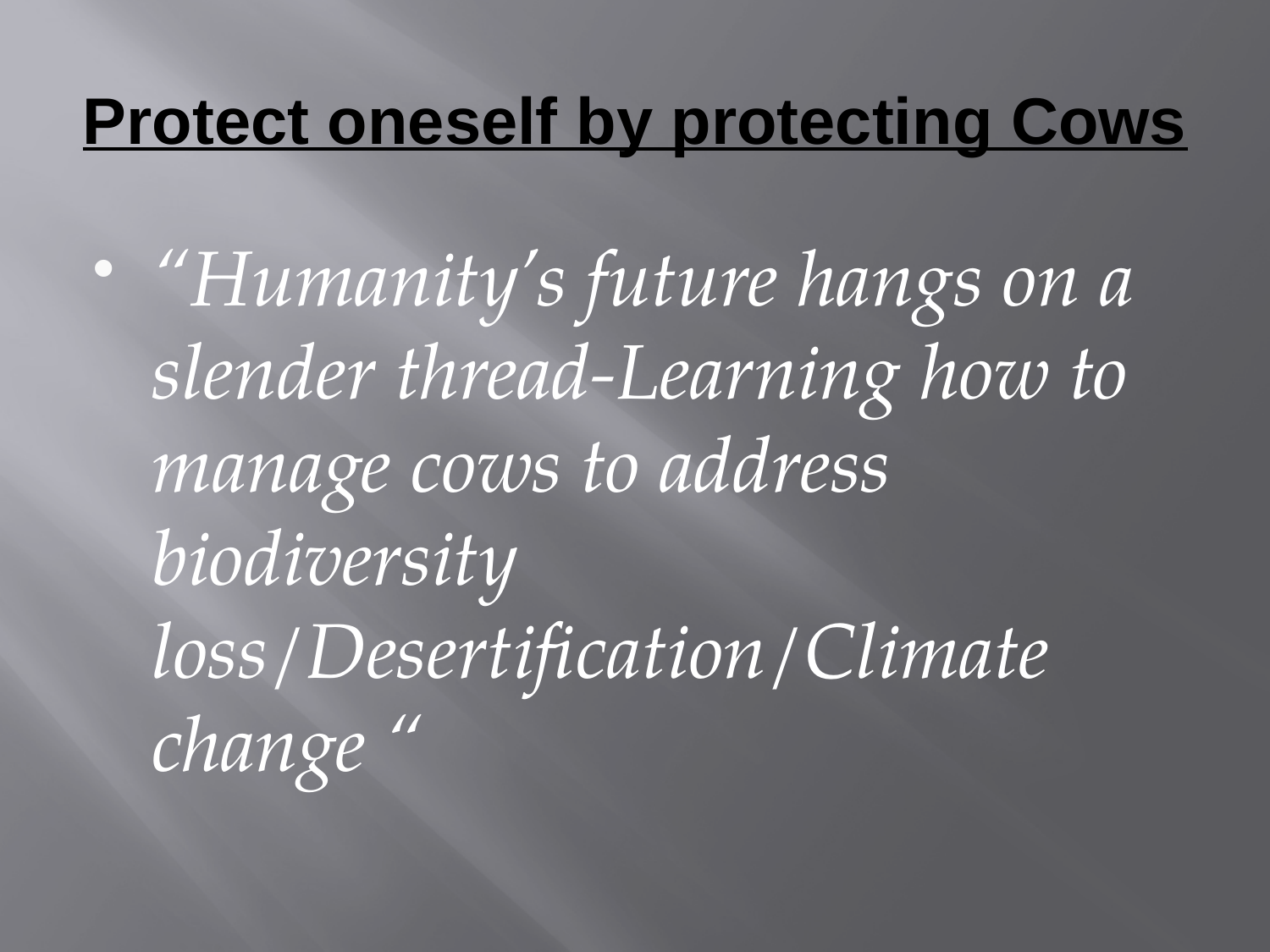

# Protect oneself by protecting Cows
“Humanity’s future hangs on a slender thread-Learning how to manage cows to address biodiversity loss/Desertification/Climate change “